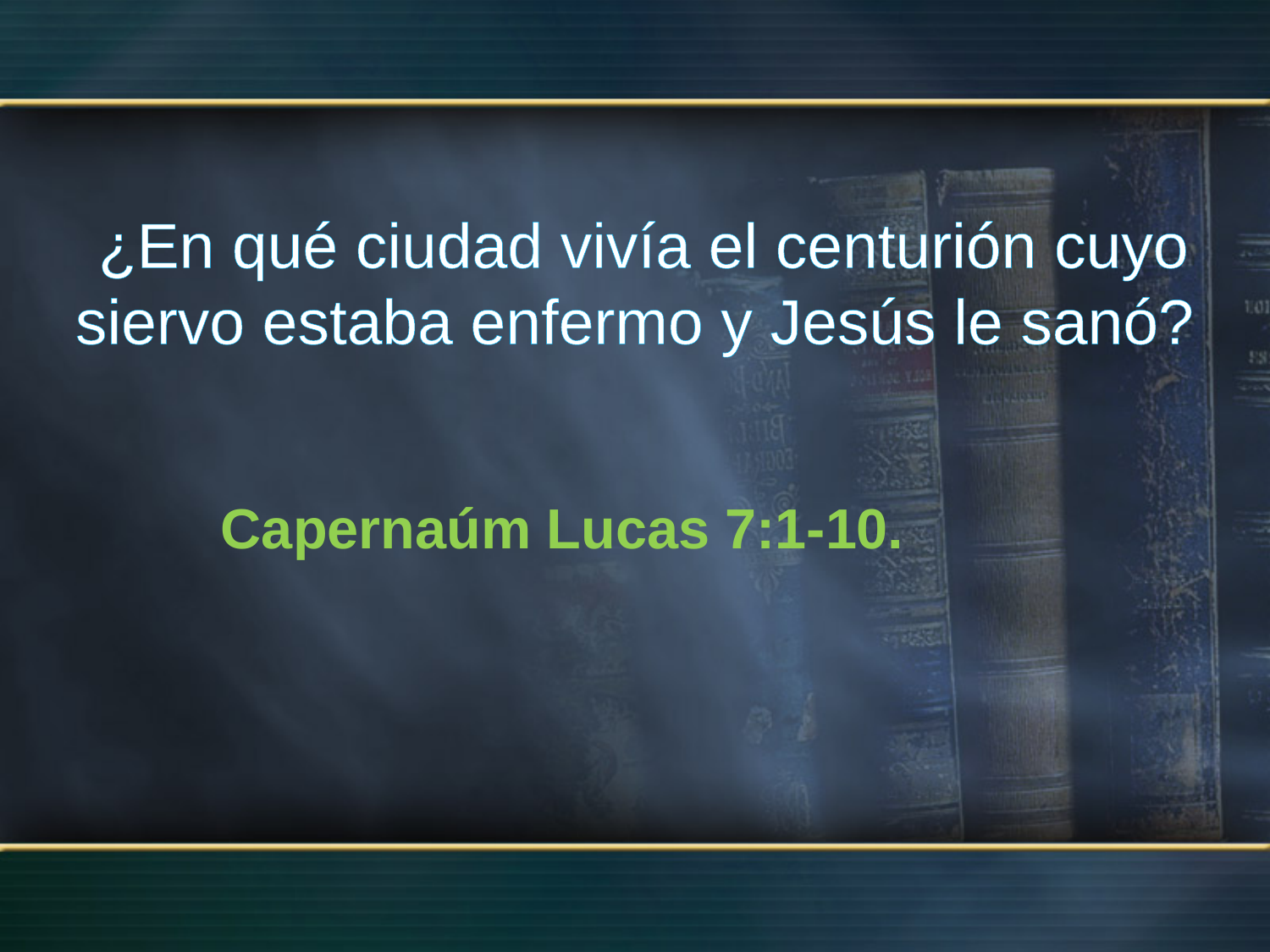

¿En qué ciudad vivía el centurión cuyo siervo estaba enfermo y Jesús le sanó?
Capernaúm Lucas 7:1-10.